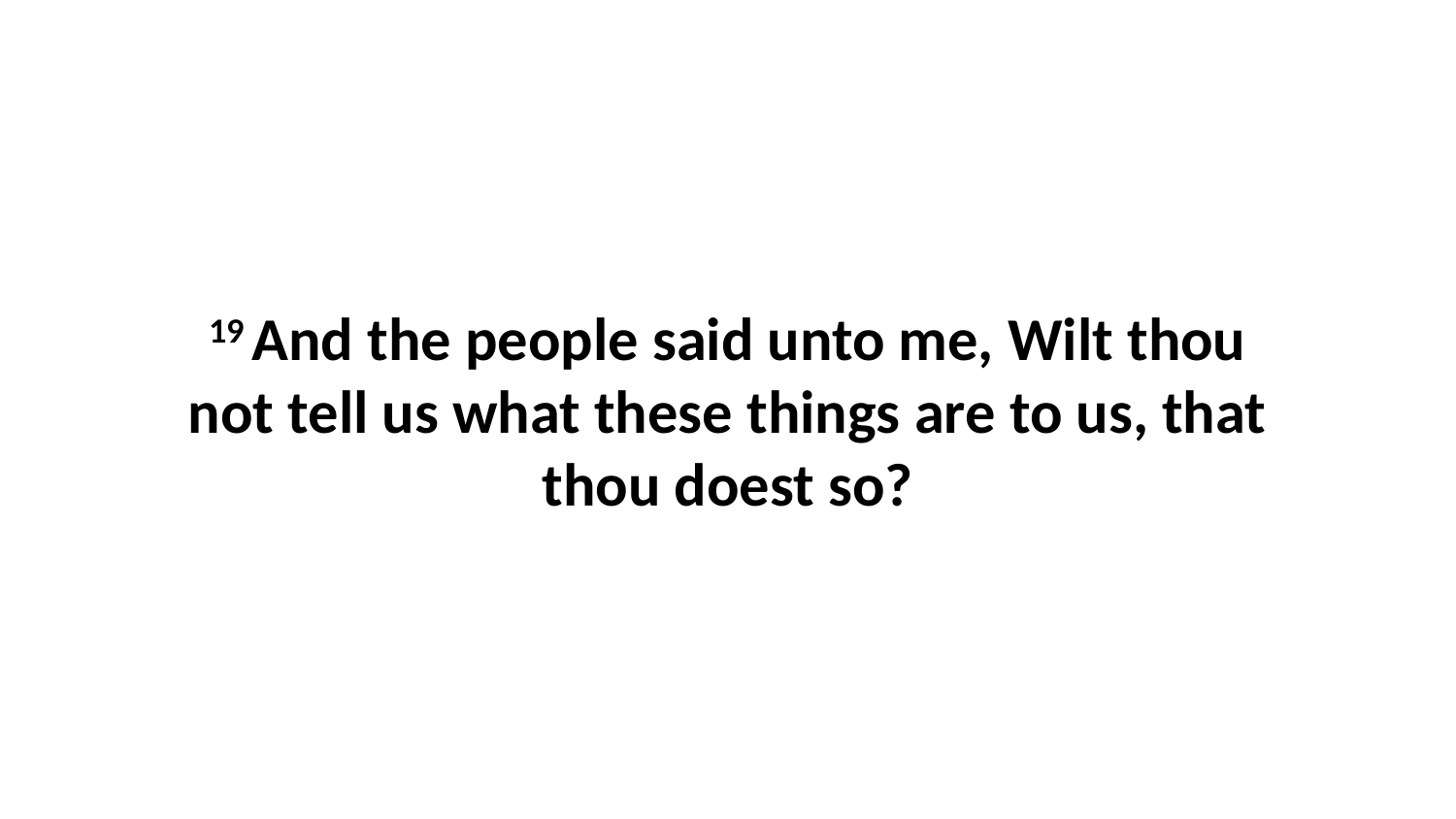

19 And the people said unto me, Wilt thou not tell us what these things are to us, that thou doest so?